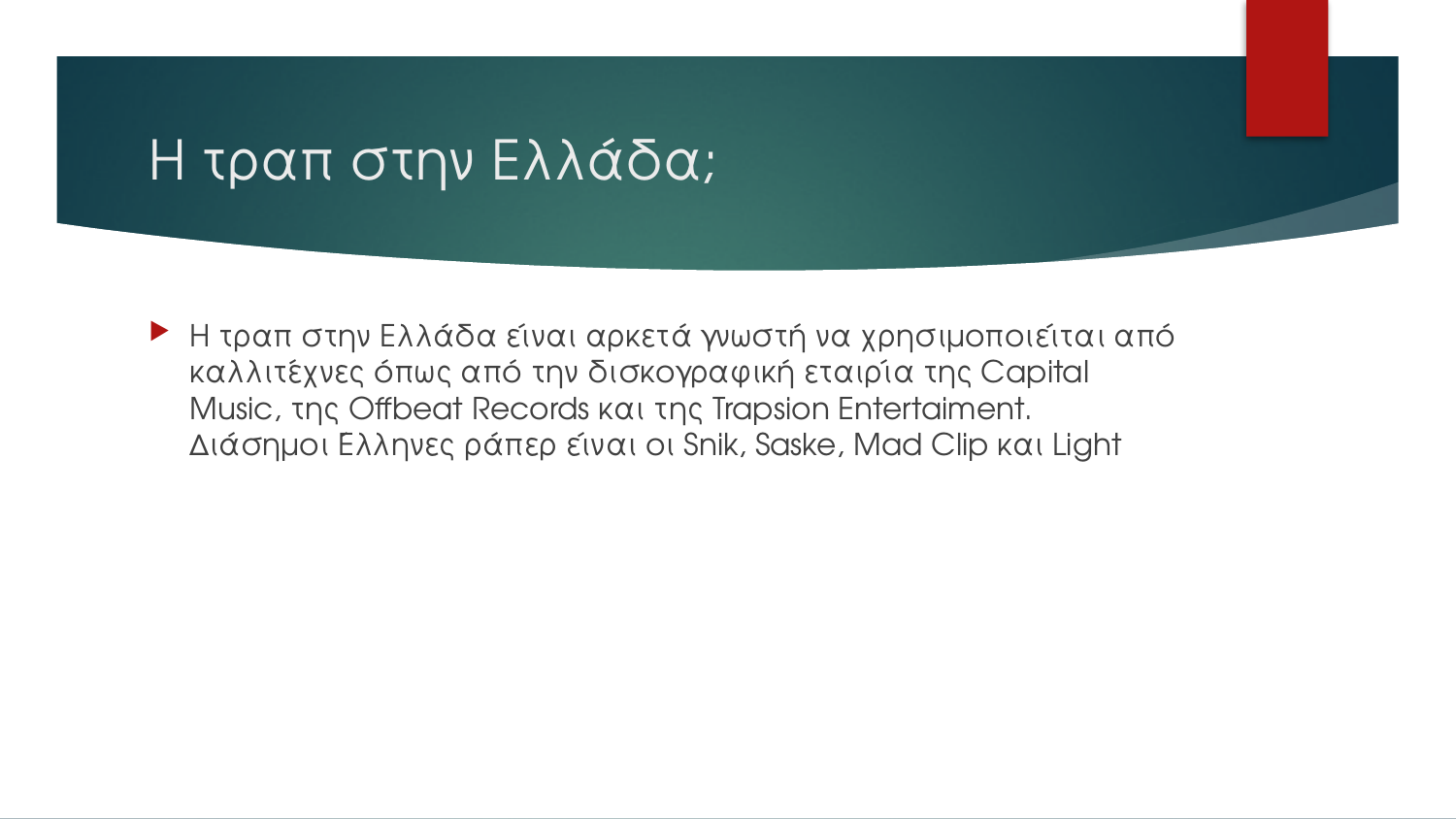

# Η τραπ στην Ελλάδα;
Η τραπ στην Ελλάδα είναι αρκετά γνωστή να χρησιμοποιείται από καλλιτέχνες όπως από την δισκογραφική εταιρία της Capital Music, της Offbeat Records και της Trapsion Entertaiment. Διάσημοι Έλληνες ράπερ είναι οι Snik, Saske, Mad Clip και Light